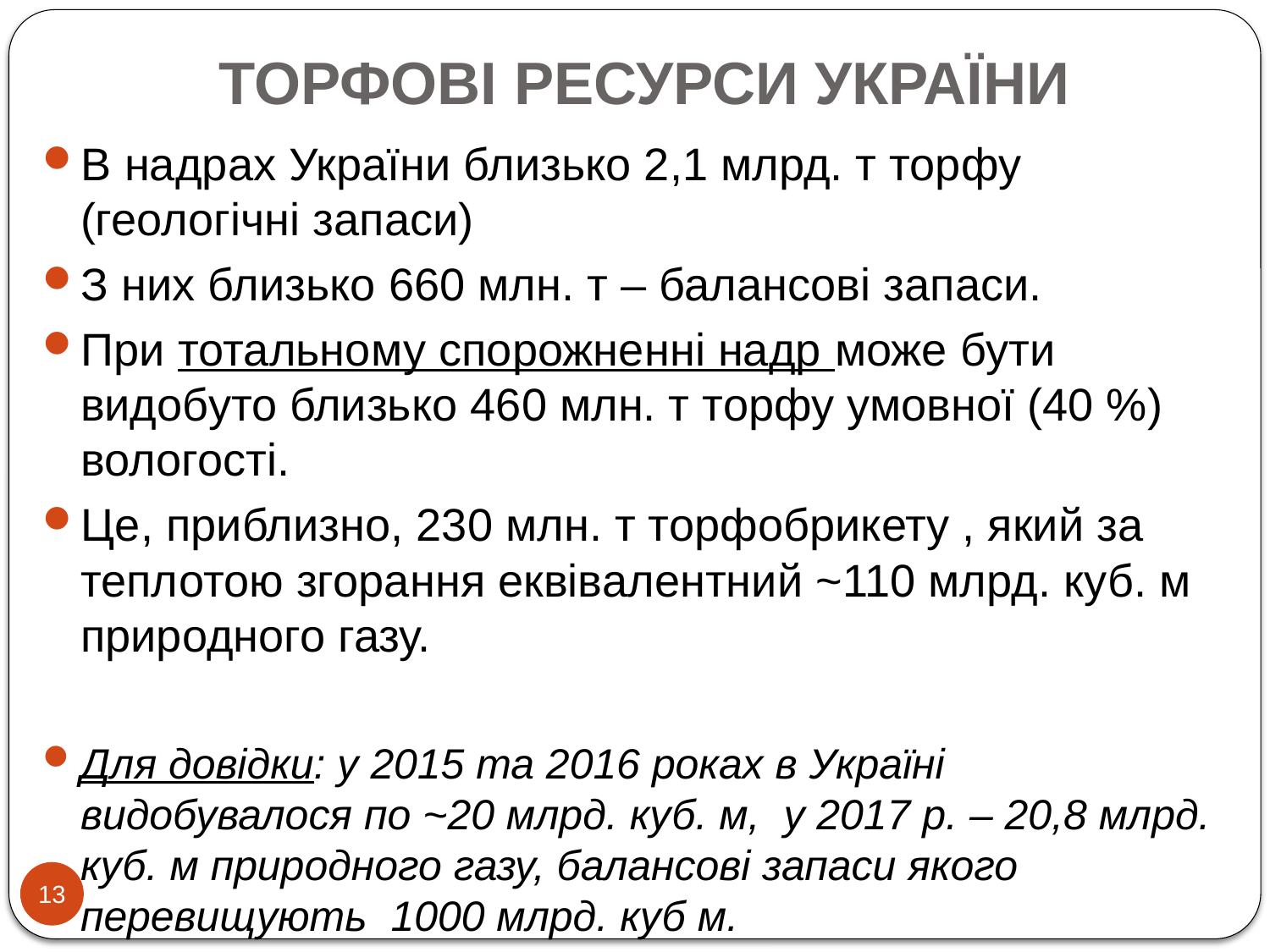

# ТОРФОВІ РЕСУРСИ УКРАЇНИ
В надрах України близько 2,1 млрд. т торфу (геологічні запаси)
З них близько 660 млн. т – балансові запаси.
При тотальному спорожненні надр може бути видобуто близько 460 млн. т торфу умовної (40 %) вологості.
Це, приблизно, 230 млн. т торфобрикету , який за теплотою згорання еквівалентний ~110 млрд. куб. м природного газу.

Для довідки: у 2015 та 2016 роках в Україні видобувалося по ~20 млрд. куб. м,  у 2017 р. – 20,8 млрд. куб. м природного газу, балансові запаси якого перевищують  1000 млрд. куб м.
13